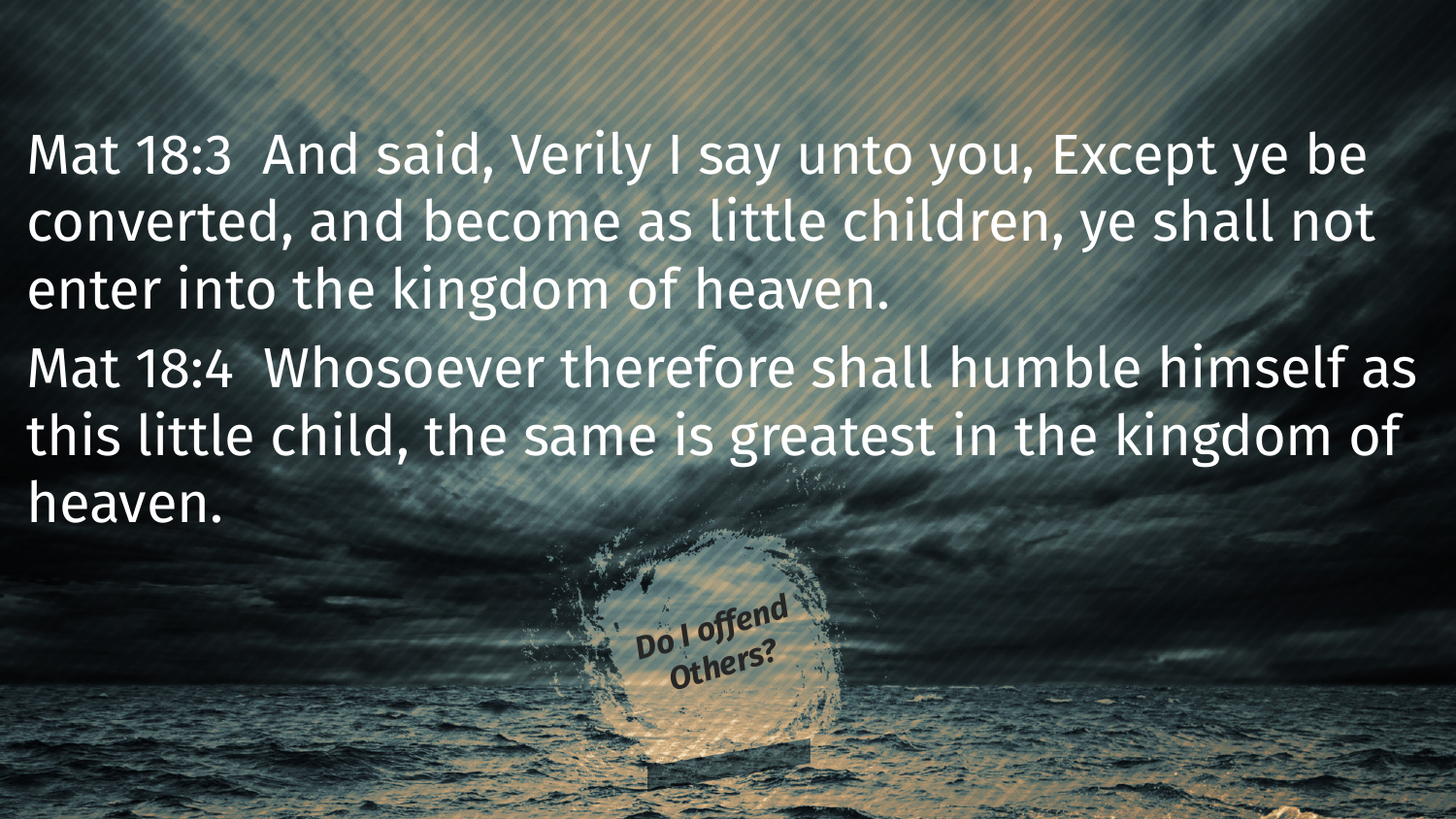

Mat 18:3  And said, Verily I say unto you, Except ye be converted, and become as little children, ye shall not enter into the kingdom of heaven.
Mat 18:4  Whosoever therefore shall humble himself as this little child, the same is greatest in the kingdom of heaven.

# Do I offend Others?